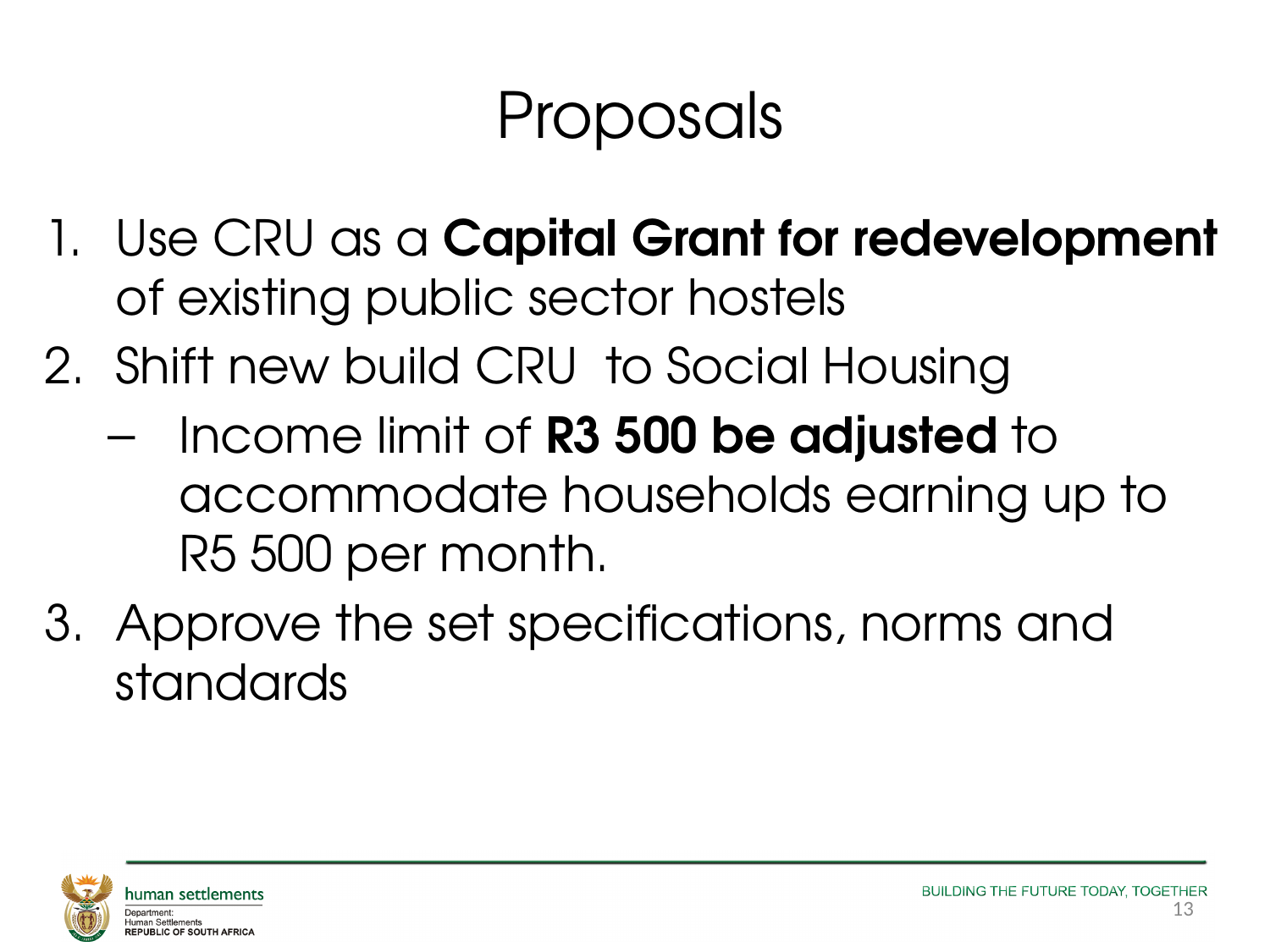

# Proposals
Use CRU as a Capital Grant for redevelopment of existing public sector hostels
Shift new build CRU  to Social Housing
Income limit of R3 500 be adjusted to accommodate households earning up to R5 500 per month.
Approve the set specifications, norms and standards

13